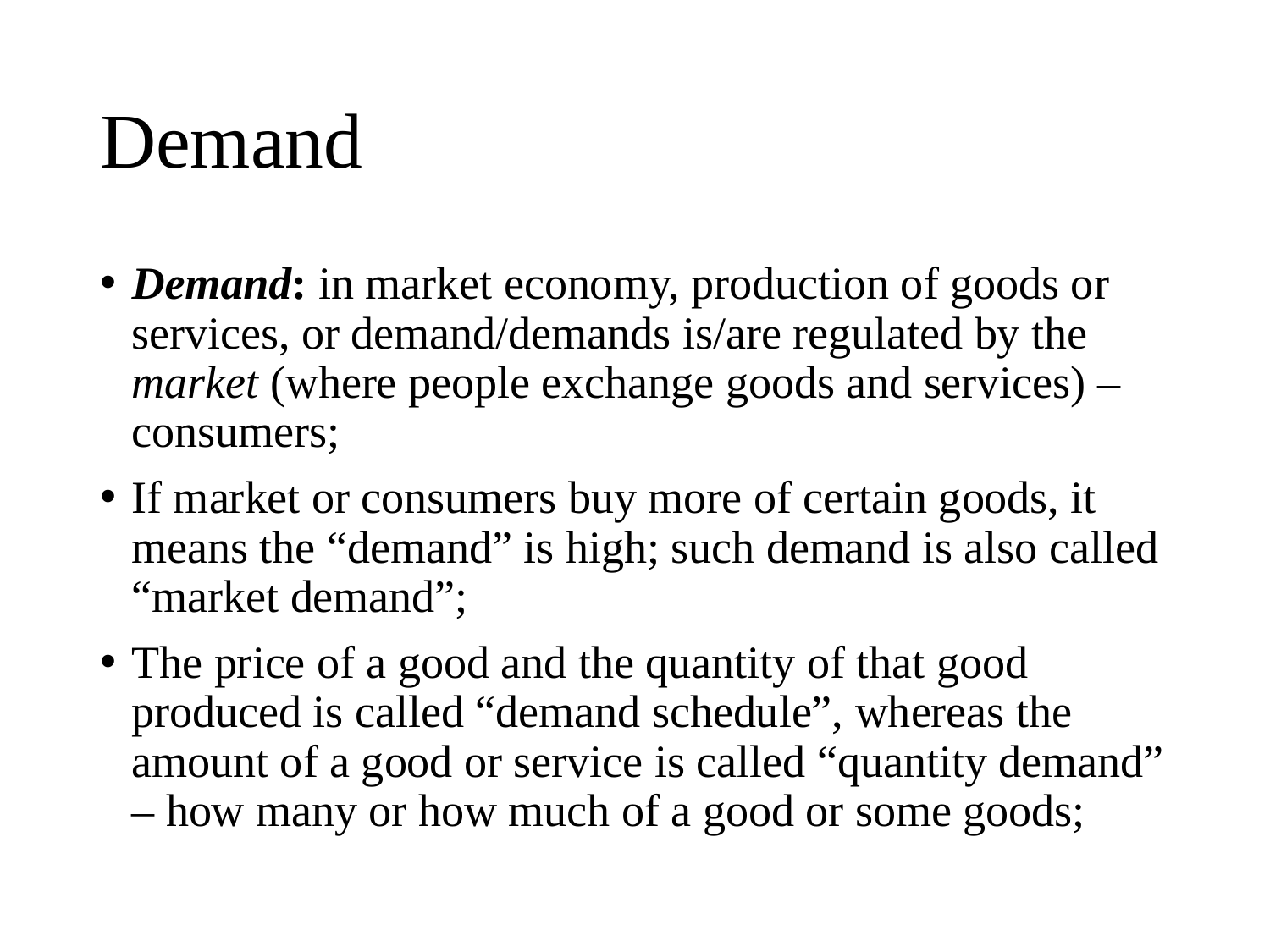

# Demand
Demand: in market economy, production of goods or services, or demand/demands is/are regulated by the market (where people exchange goods and services) – consumers;
If market or consumers buy more of certain goods, it means the “demand” is high; such demand is also called “market demand”;
The price of a good and the quantity of that good produced is called “demand schedule”, whereas the amount of a good or service is called “quantity demand” – how many or how much of a good or some goods;